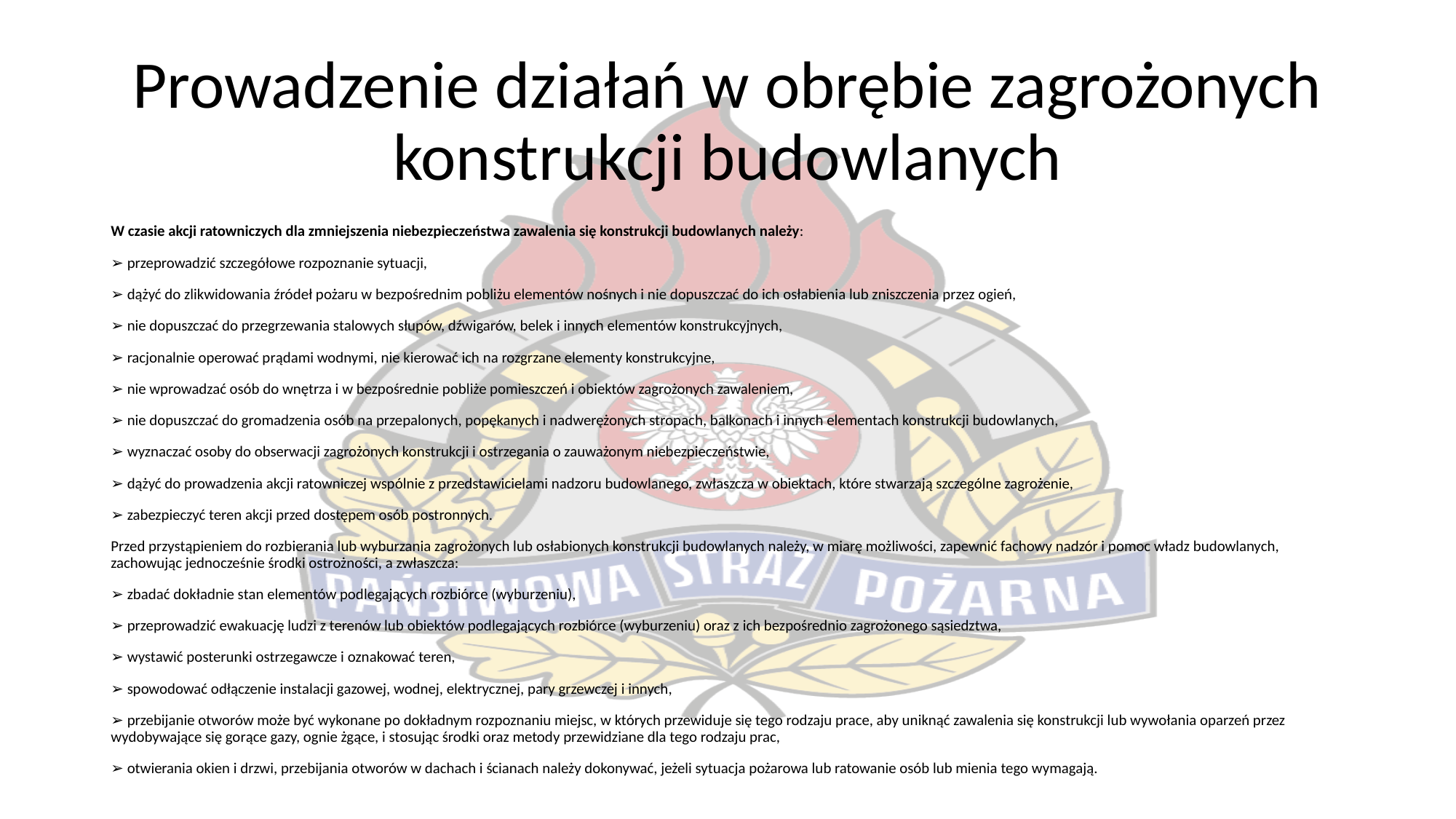

# Prowadzenie działań w obrębie zagrożonych konstrukcji budowlanych
W czasie akcji ratowniczych dla zmniejszenia niebezpieczeństwa zawalenia się konstrukcji budowlanych należy:
➢ przeprowadzić szczegółowe rozpoznanie sytuacji,
➢ dążyć do zlikwidowania źródeł pożaru w bezpośrednim pobliżu elementów nośnych i nie dopuszczać do ich osłabienia lub zniszczenia przez ogień,
➢ nie dopuszczać do przegrzewania stalowych słupów, dźwigarów, belek i innych elementów konstrukcyjnych,
➢ racjonalnie operować prądami wodnymi, nie kierować ich na rozgrzane elementy konstrukcyjne,
➢ nie wprowadzać osób do wnętrza i w bezpośrednie pobliże pomieszczeń i obiektów zagrożonych zawaleniem,
➢ nie dopuszczać do gromadzenia osób na przepalonych, popękanych i nadwerężonych stropach, balkonach i innych elementach konstrukcji budowlanych,
➢ wyznaczać osoby do obserwacji zagrożonych konstrukcji i ostrzegania o zauważonym niebezpieczeństwie,
➢ dążyć do prowadzenia akcji ratowniczej wspólnie z przedstawicielami nadzoru budowlanego, zwłaszcza w obiektach, które stwarzają szczególne zagrożenie,
➢ zabezpieczyć teren akcji przed dostępem osób postronnych.
Przed przystąpieniem do rozbierania lub wyburzania zagrożonych lub osłabionych konstrukcji budowlanych należy, w miarę możliwości, zapewnić fachowy nadzór i pomoc władz budowlanych, zachowując jednocześnie środki ostrożności, a zwłaszcza:
➢ zbadać dokładnie stan elementów podlegających rozbiórce (wyburzeniu),
➢ przeprowadzić ewakuację ludzi z terenów lub obiektów podlegających rozbiórce (wyburzeniu) oraz z ich bezpośrednio zagrożonego sąsiedztwa,
➢ wystawić posterunki ostrzegawcze i oznakować teren,
➢ spowodować odłączenie instalacji gazowej, wodnej, elektrycznej, pary grzewczej i innych,
➢ przebijanie otworów może być wykonane po dokładnym rozpoznaniu miejsc, w których przewiduje się tego rodzaju prace, aby uniknąć zawalenia się konstrukcji lub wywołania oparzeń przez wydobywające się gorące gazy, ognie żgące, i stosując środki oraz metody przewidziane dla tego rodzaju prac,
➢ otwierania okien i drzwi, przebijania otworów w dachach i ścianach należy dokonywać, jeżeli sytuacja pożarowa lub ratowanie osób lub mienia tego wymagają.